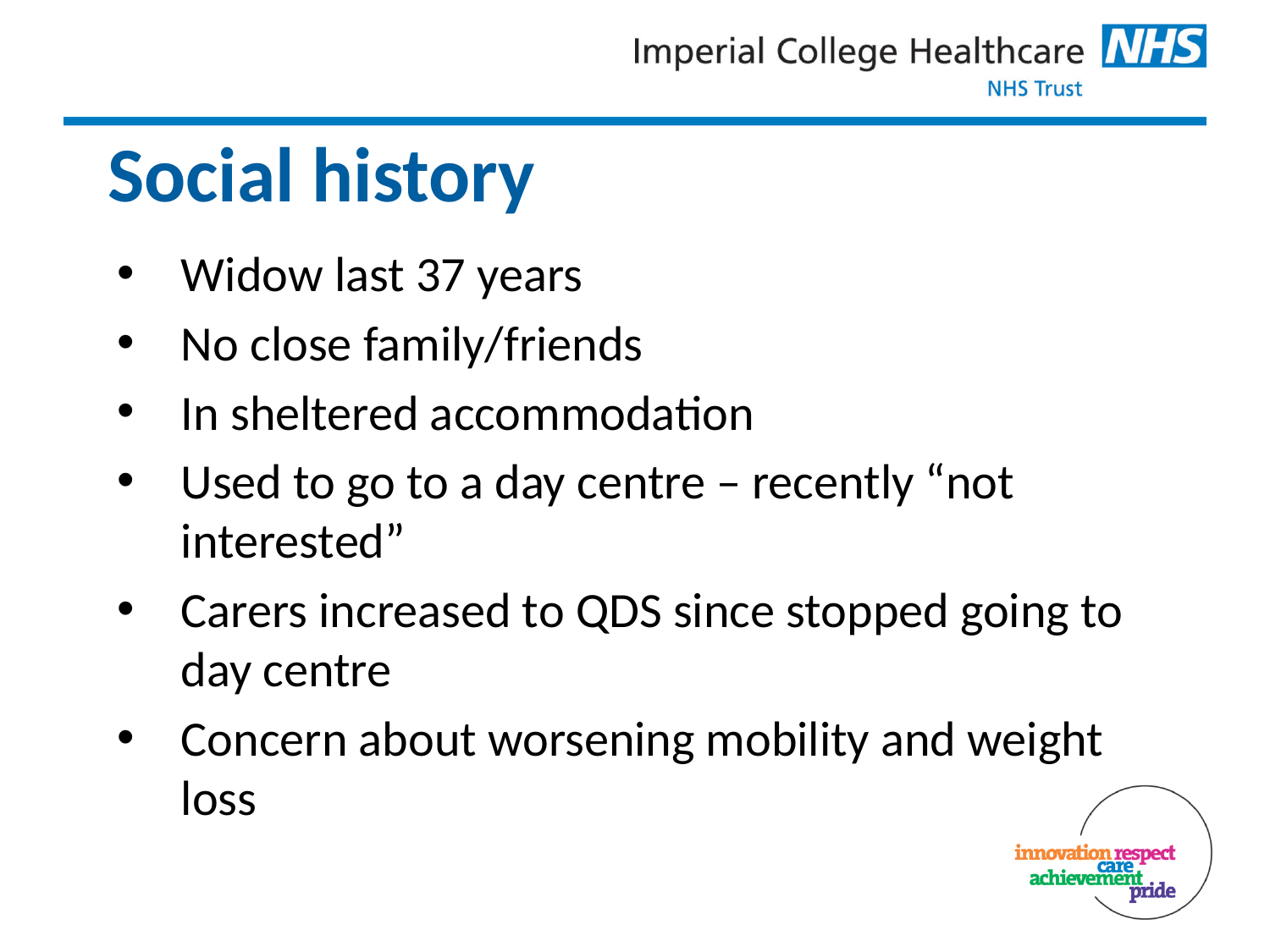

# Social history
Widow last 37 years
No close family/friends
In sheltered accommodation
Used to go to a day centre – recently “not interested”
Carers increased to QDS since stopped going to day centre
Concern about worsening mobility and weight loss